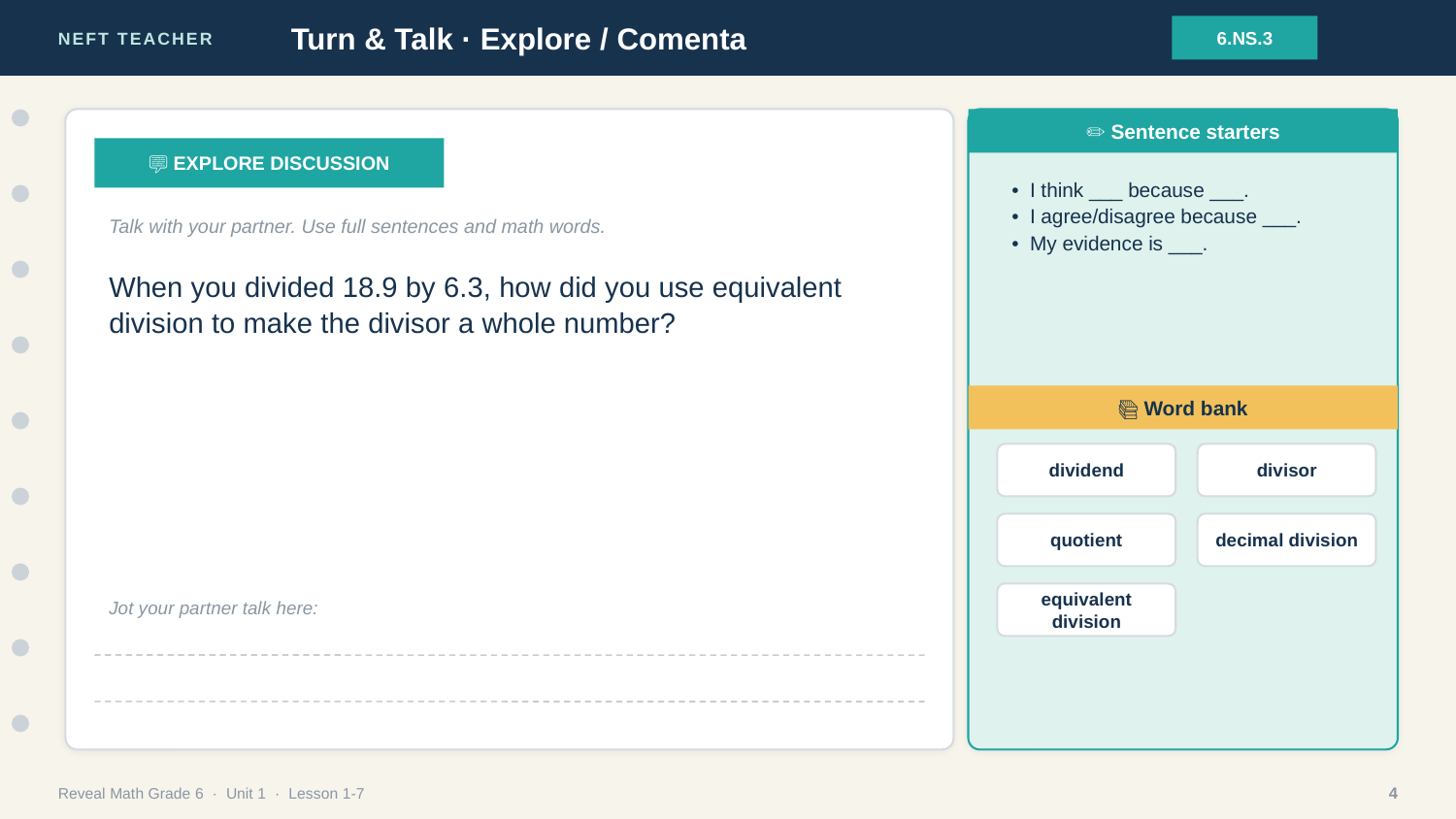

NEFT TEACHER
Turn & Talk · Explore / Comenta
6.NS.3

✏️ Sentence starters
💬 EXPLORE DISCUSSION
•  I think ___ because ___.
•  I agree/disagree because ___.
•  My evidence is ___.

Talk with your partner. Use full sentences and math words.
When you divided 18.9 by 6.3, how did you use equivalent division to make the divisor a whole number?

📚 Word bank

dividend
divisor

quotient
decimal division

equivalent division
Jot your partner talk here:

Reveal Math Grade 6  ·  Unit 1  ·  Lesson 1-7
4